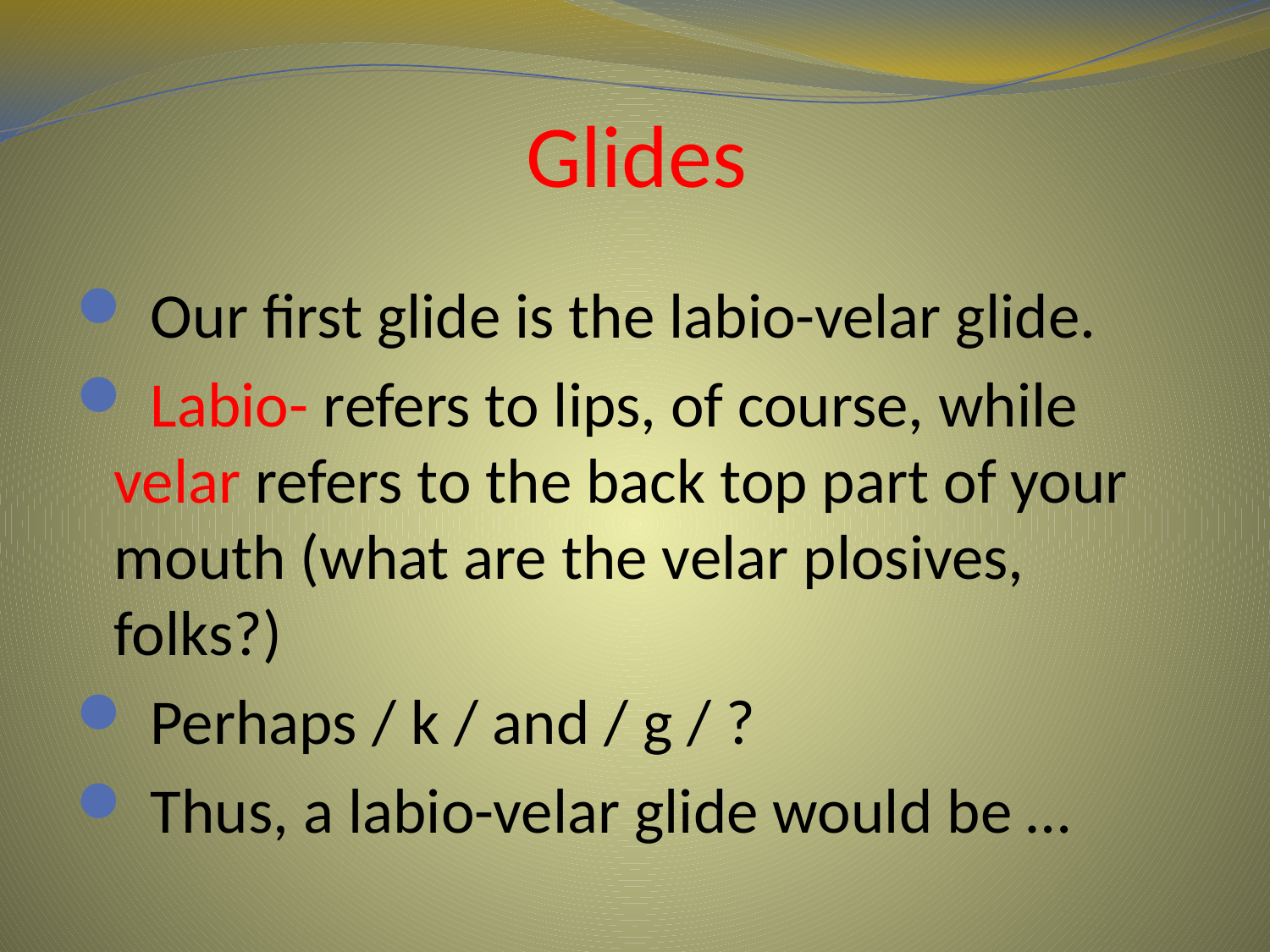

# Glides
 Our first glide is the labio-velar glide.
 Labio- refers to lips, of course, while velar refers to the back top part of your mouth (what are the velar plosives, folks?)
 Perhaps / k / and / g / ?
 Thus, a labio-velar glide would be …